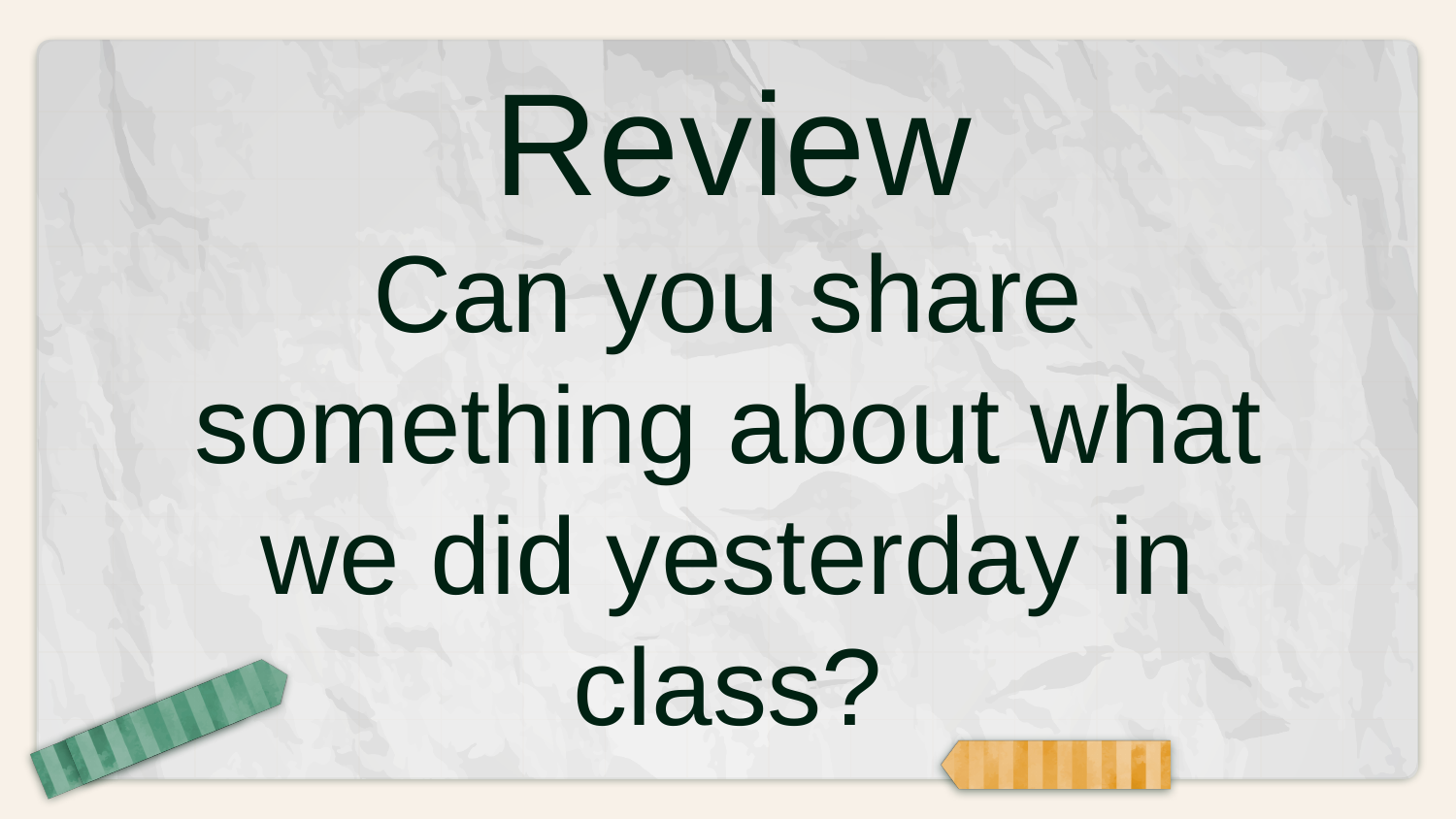

# Review
Can you share something about what we did yesterday in class?